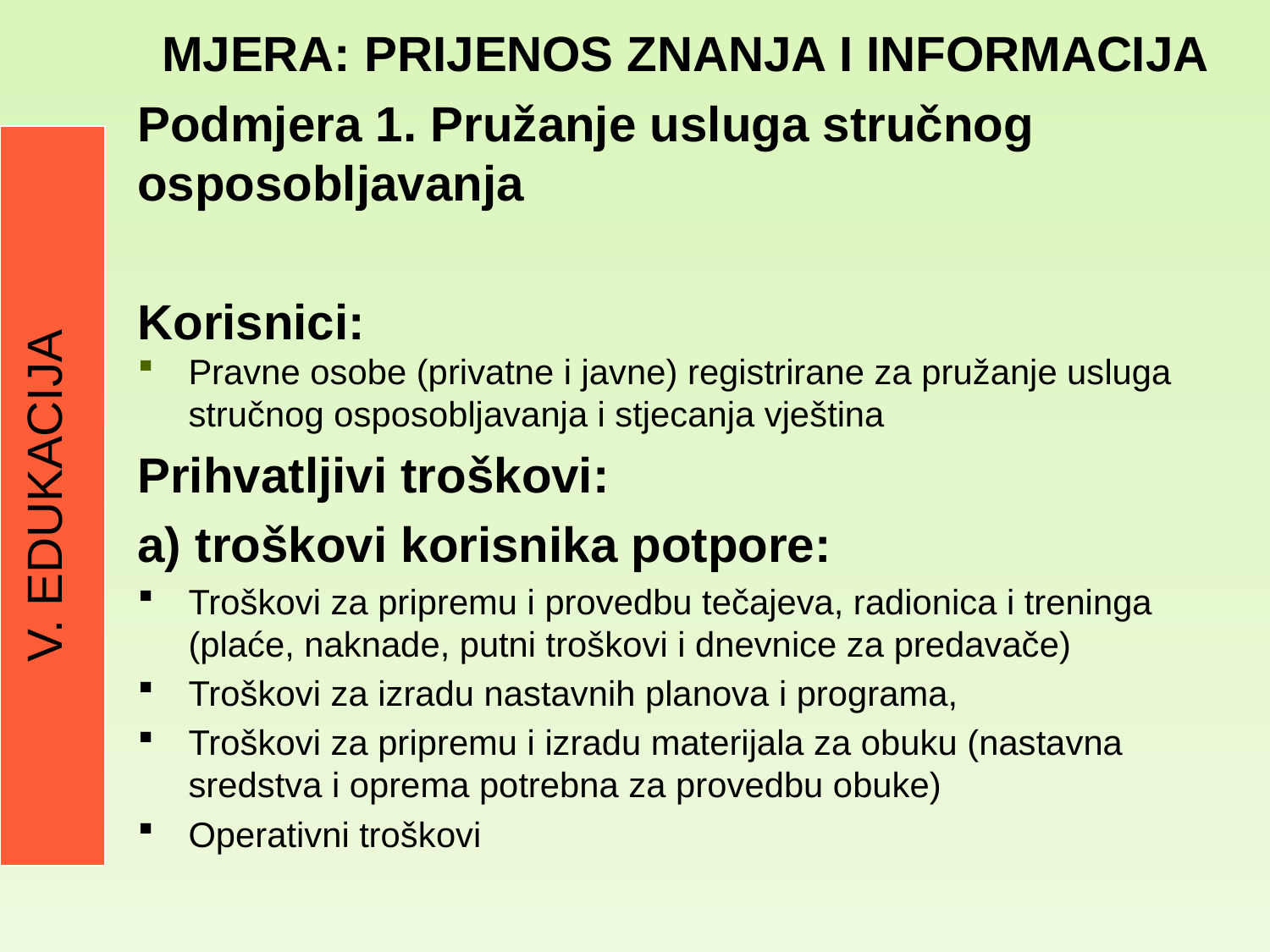

# MJERA: Prijenos znanja i informacija
Podmjera 1. Pružanje usluga stručnog osposobljavanja

Korisnici:
Pravne osobe (privatne i javne) registrirane za pružanje usluga stručnog osposobljavanja i stjecanja vještina
Prihvatljivi troškovi:
a) troškovi korisnika potpore:
Troškovi za pripremu i provedbu tečajeva, radionica i treninga (plaće, naknade, putni troškovi i dnevnice za predavače)
Troškovi za izradu nastavnih planova i programa,
Troškovi za pripremu i izradu materijala za obuku (nastavna sredstva i oprema potrebna za provedbu obuke)
Operativni troškovi

V. EDUKACIJA